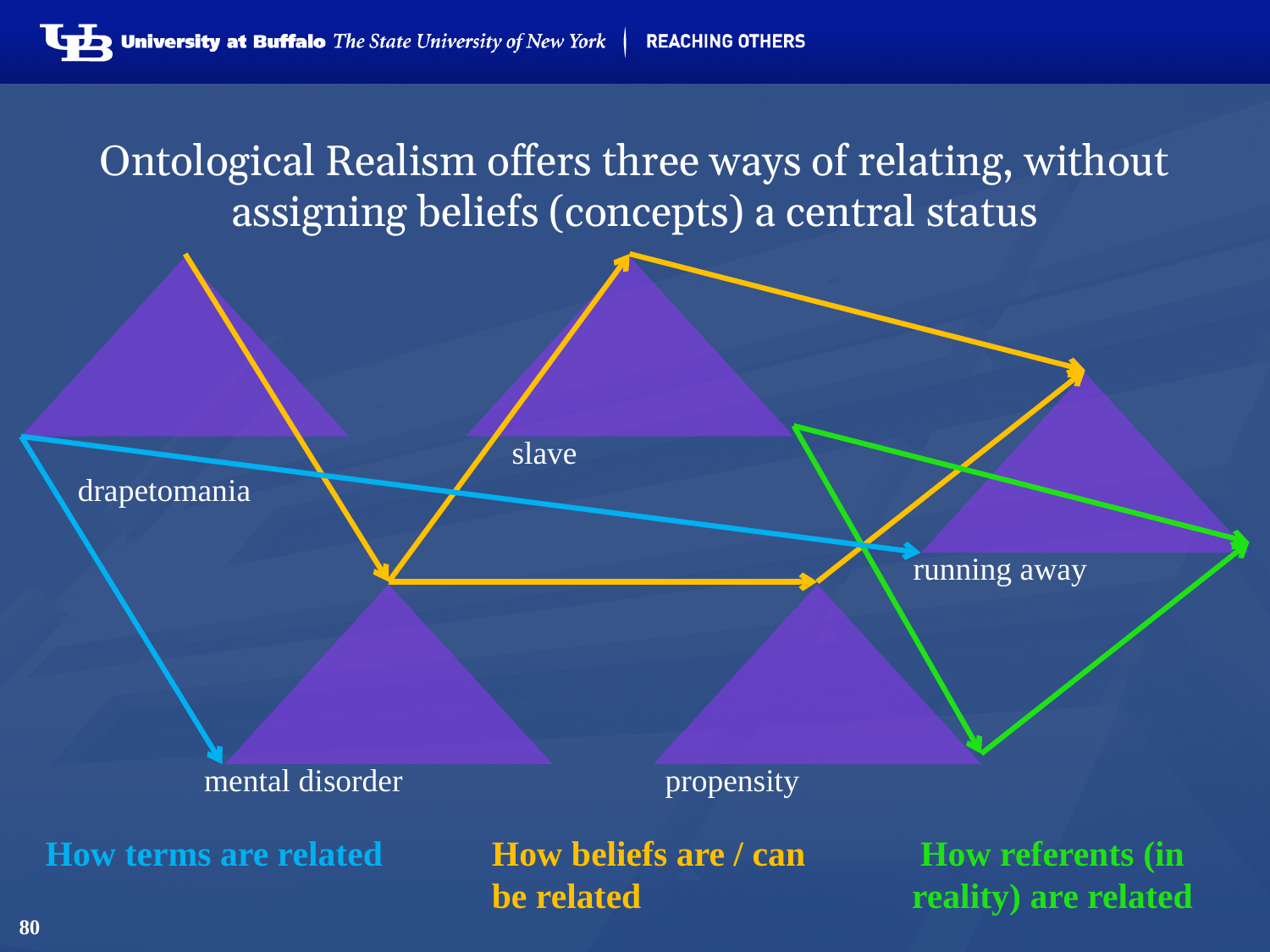

# Ontological Realism offers three ways of relating, without assigning beliefs (concepts) a central status
How beliefs are / can
be related

                drapetomania

slave

running away
How referents (in
reality) are related
How terms are related

mental disorder

propensity
80